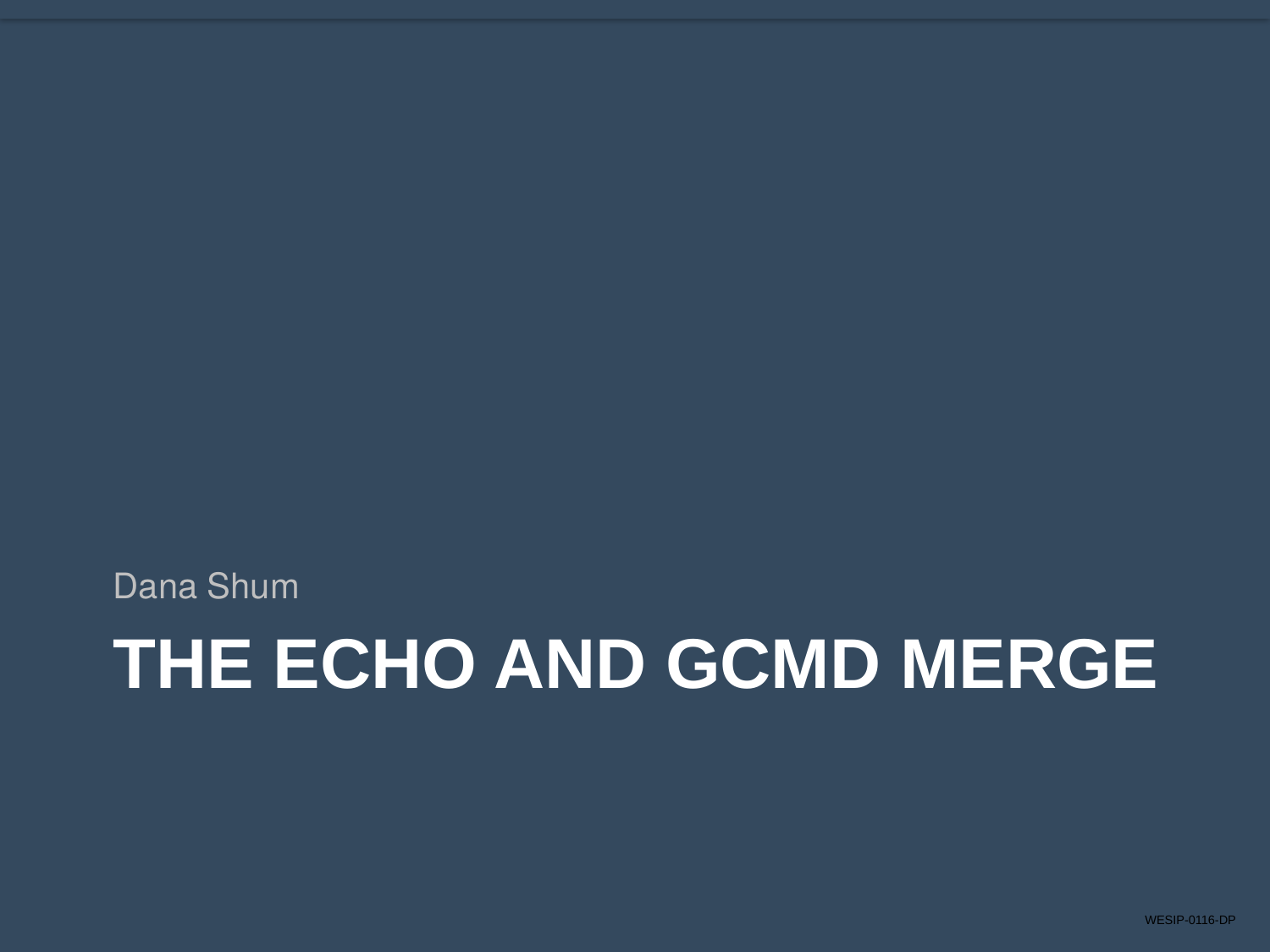

Dana Shum
# The echo and Gcmd merge